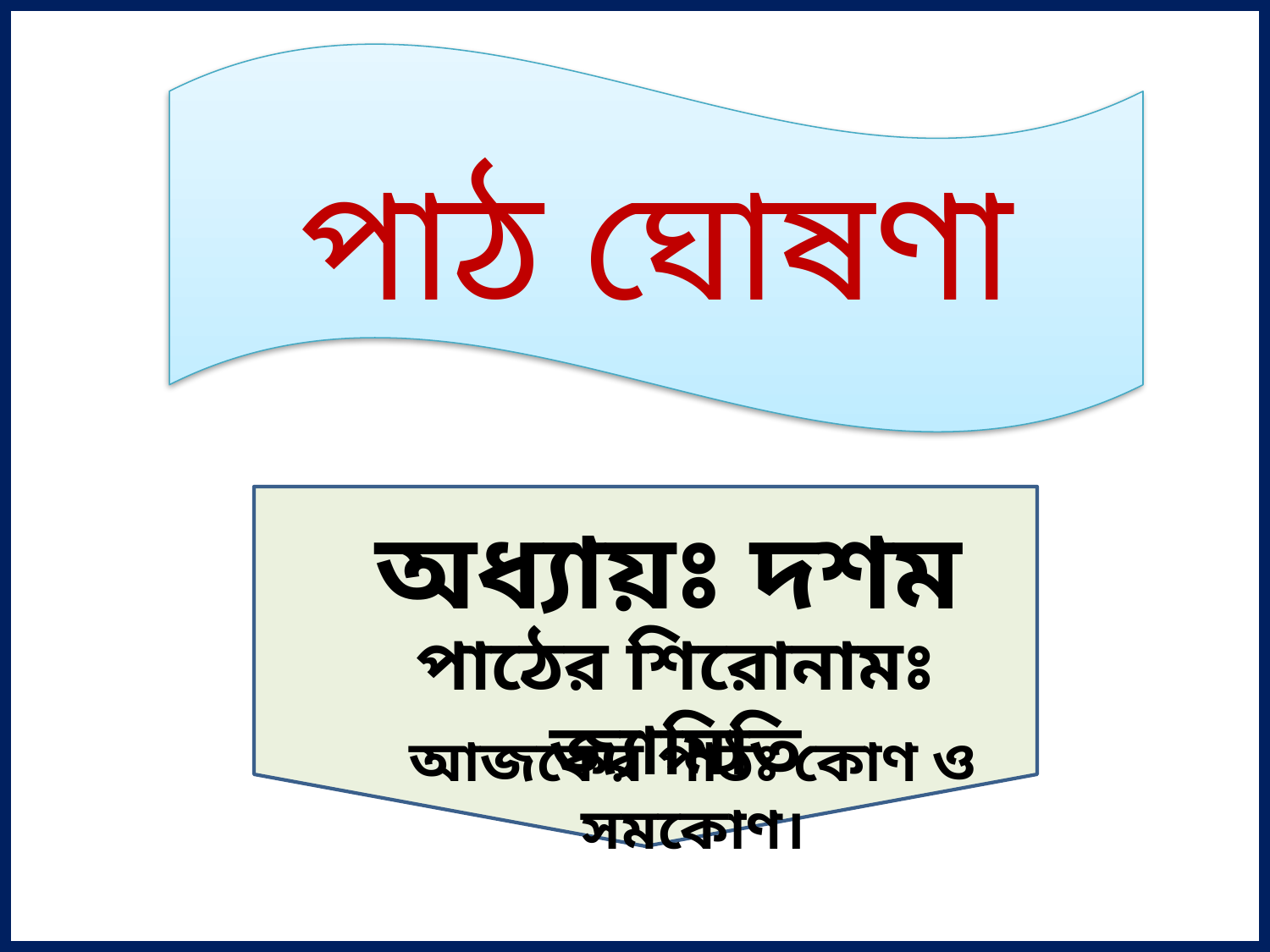

পাঠ ঘোষণা

অধ্যায়ঃ দশম
পাঠের শিরোনামঃ জ্যামিতি
আজকের পাঠঃ কোণ ও সমকোণ।